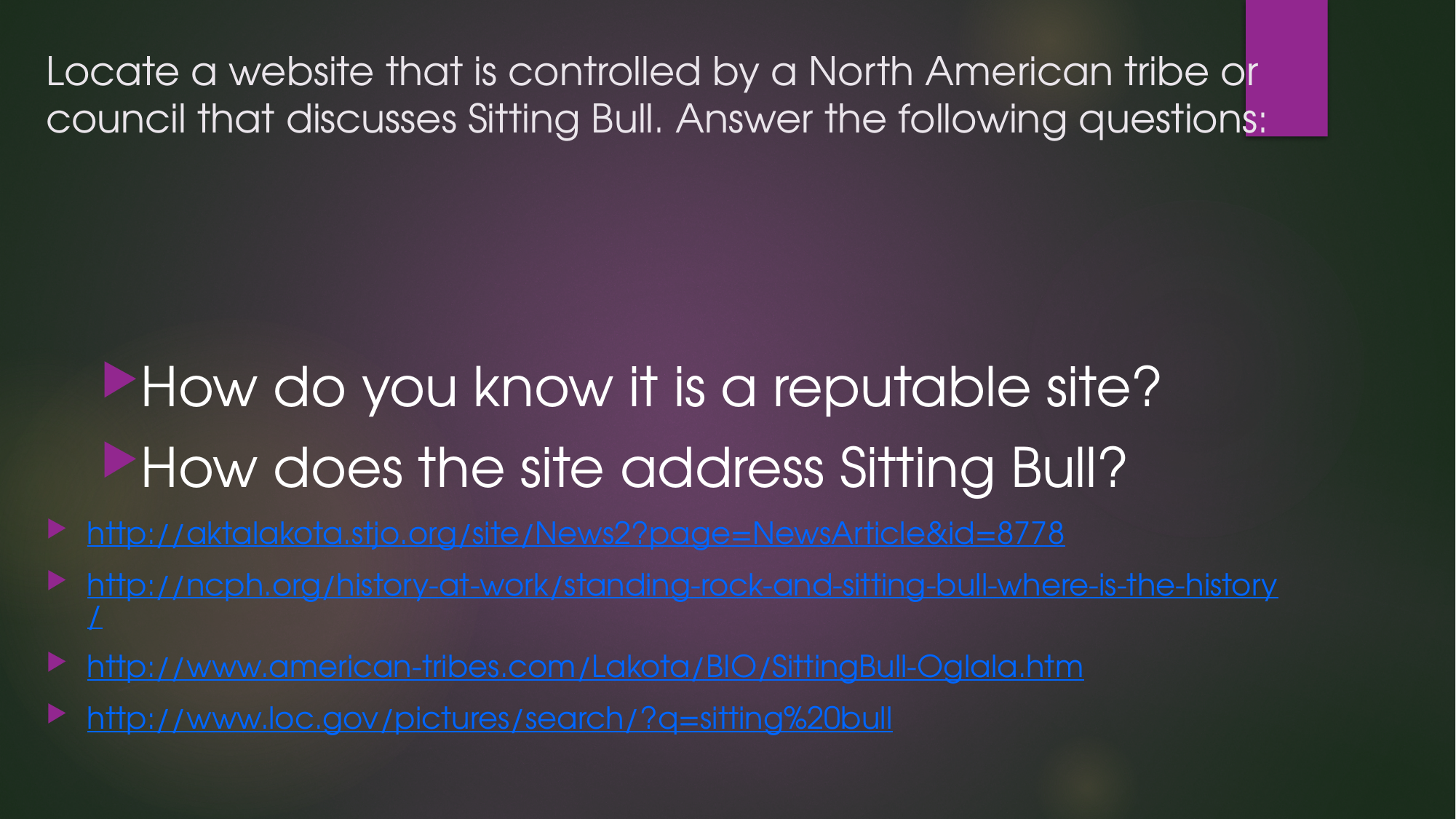

# Locate a website that is controlled by a North American tribe or council that discusses Sitting Bull. Answer the following questions:
How do you know it is a reputable site?
How does the site address Sitting Bull?
http://aktalakota.stjo.org/site/News2?page=NewsArticle&id=8778
http://ncph.org/history-at-work/standing-rock-and-sitting-bull-where-is-the-history/
http://www.american-tribes.com/Lakota/BIO/SittingBull-Oglala.htm
http://www.loc.gov/pictures/search/?q=sitting%20bull